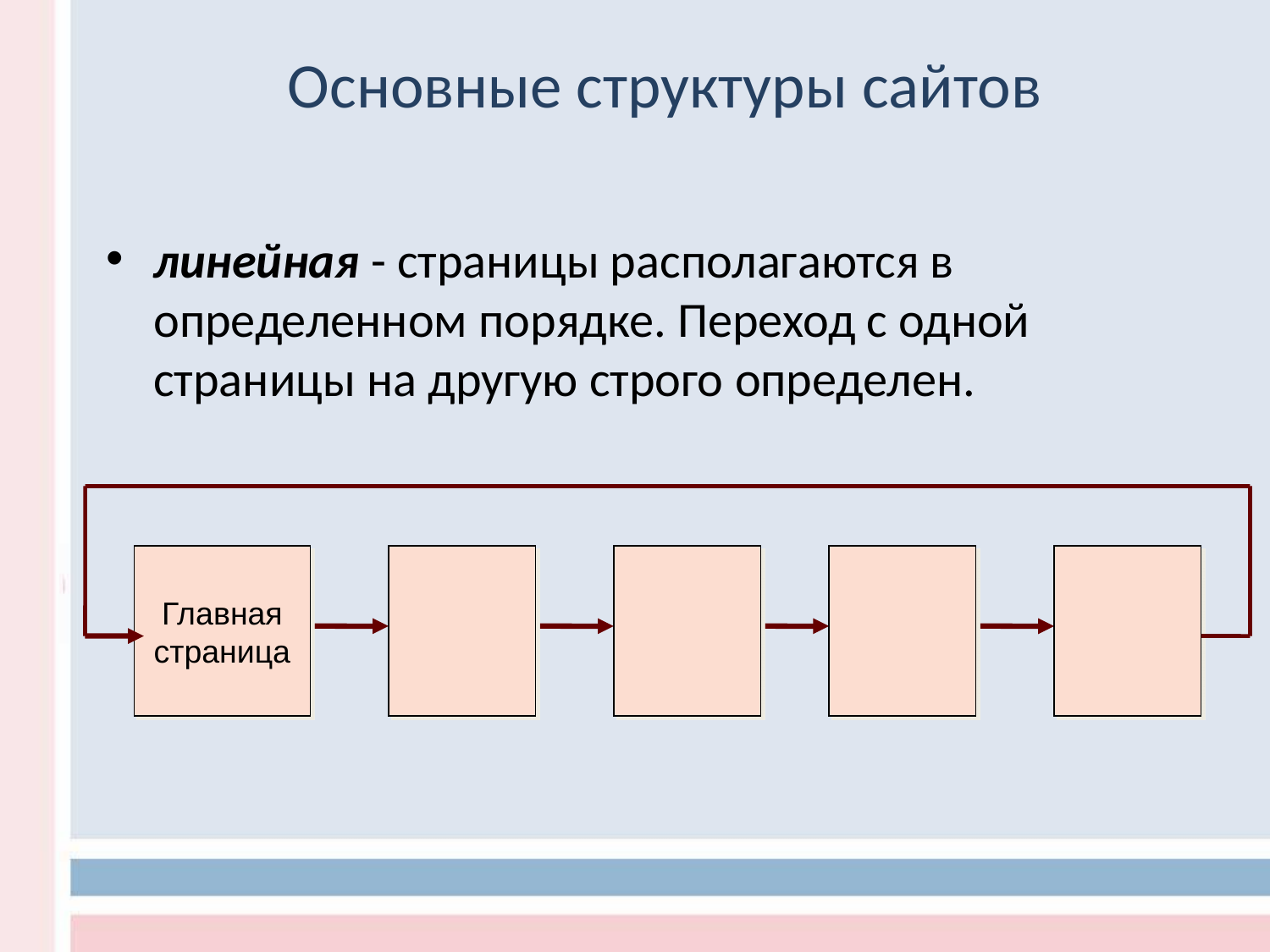

Основные структуры сайтов
линейная - страницы располагаются в определенном порядке. Переход с одной страницы на другую строго определен.

Главная
страница